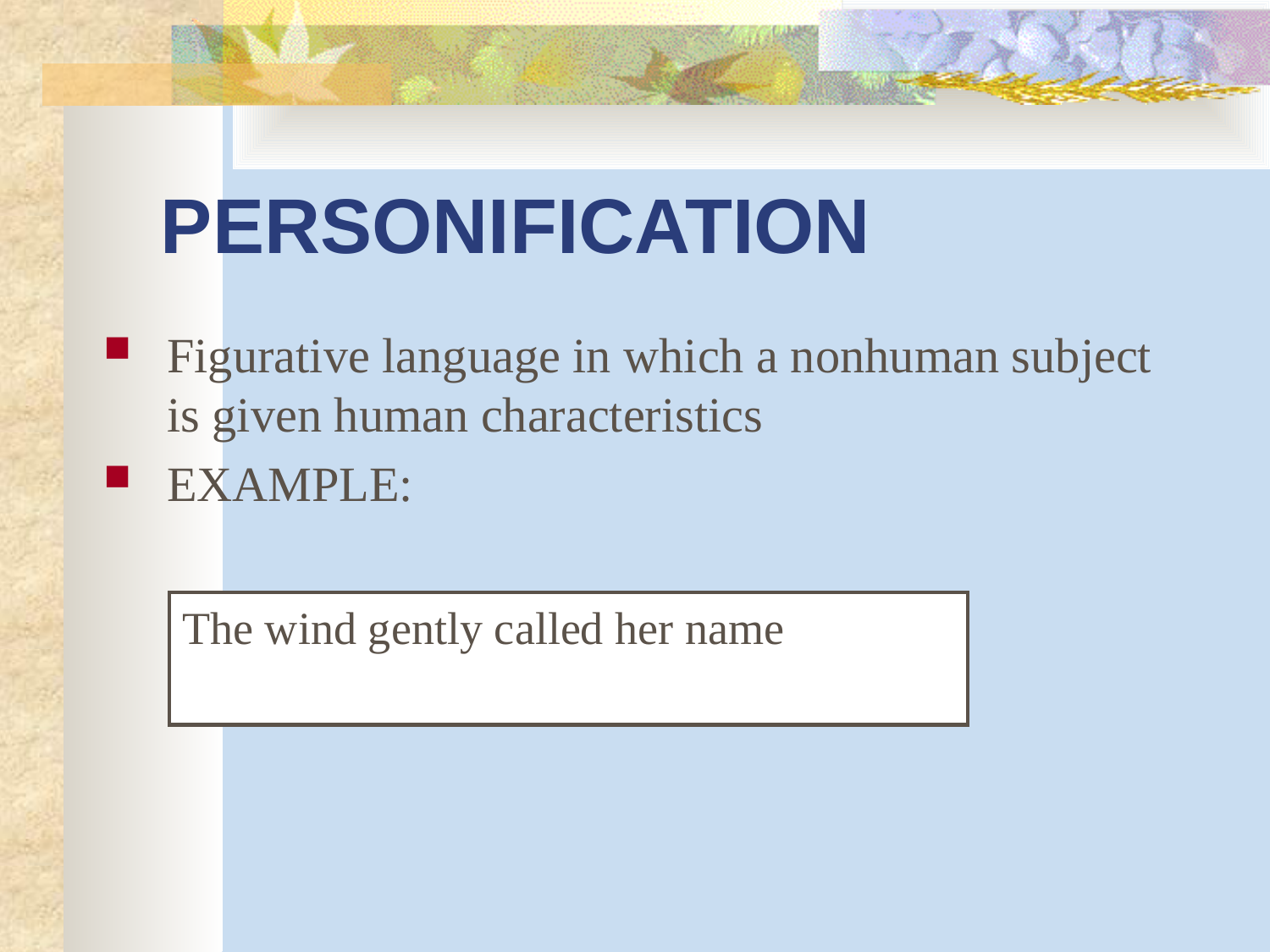

# PERSONIFICATION
Figurative language in which a nonhuman subject is given human characteristics
EXAMPLE:
The wind gently called her name